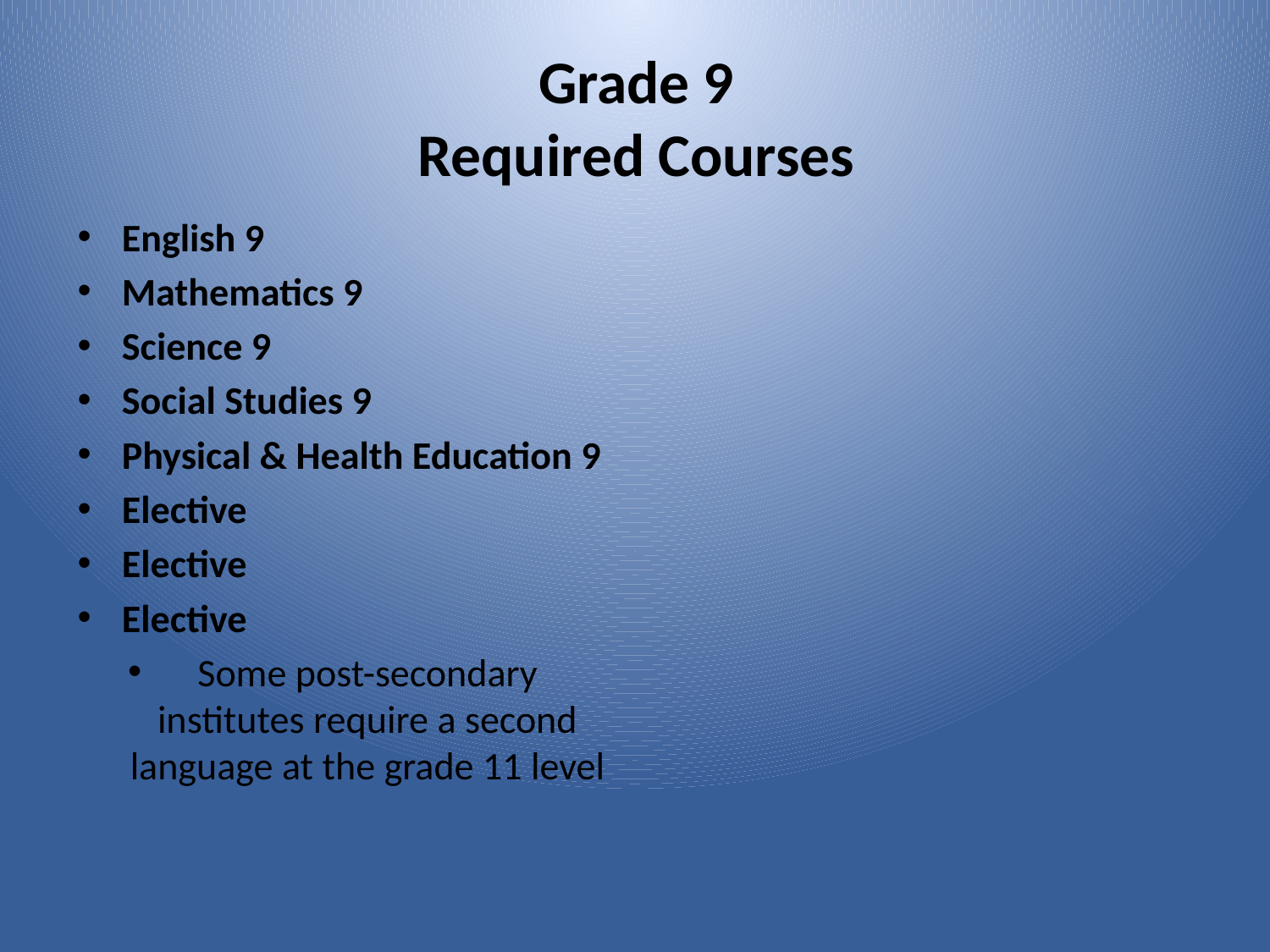

# Grade 9 Required Courses

English 9
Mathematics 9
Science 9
Social Studies 9
Physical & Health Education 9
Elective
Elective
Elective
Some post-secondary institutes require a second language at the grade 11 level